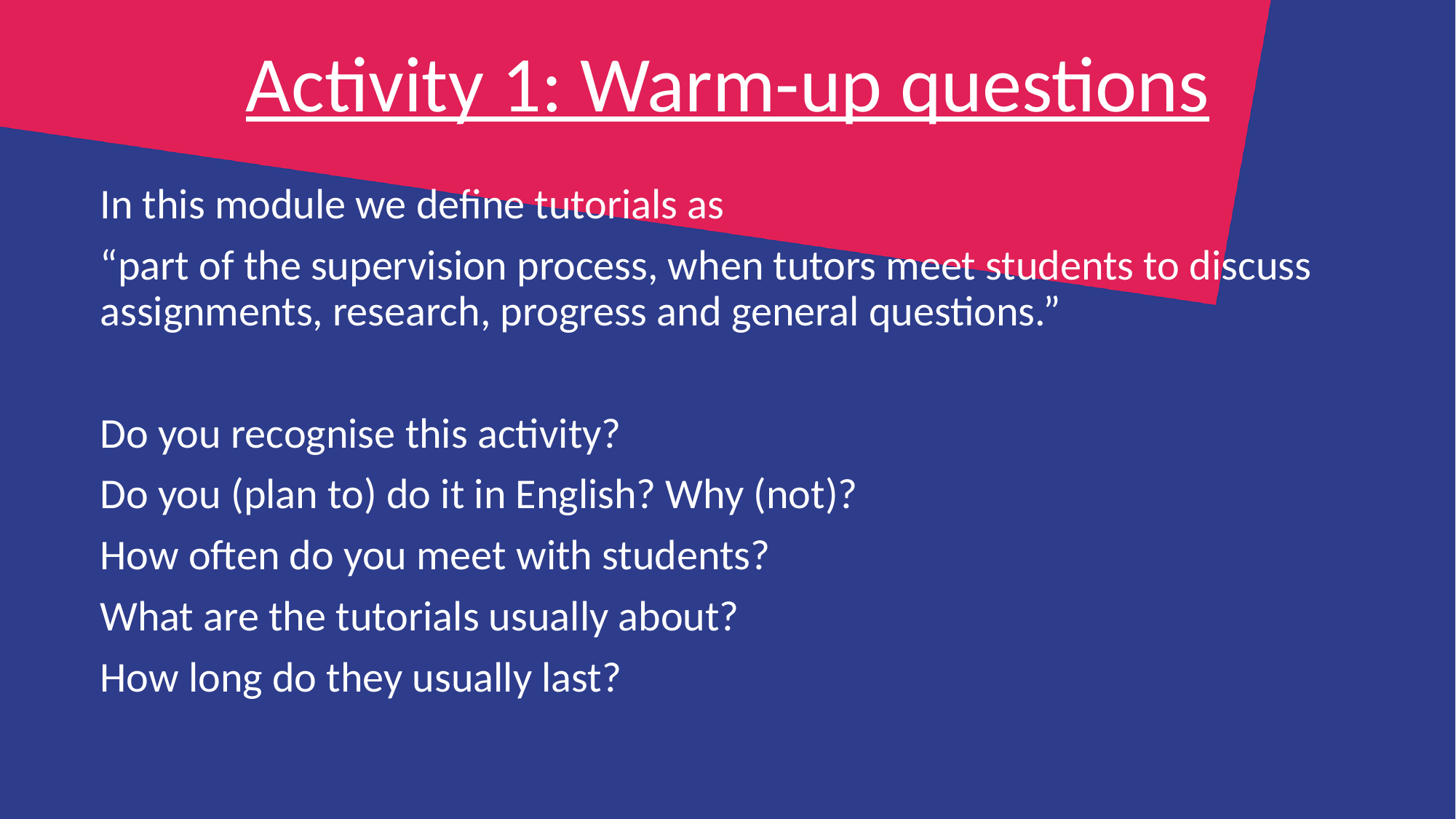

# Activity 1: Warm-up questions
In this module we define tutorials as
“part of the supervision process, when tutors meet students to discuss assignments, research, progress and general questions.”

Do you recognise this activity?
Do you (plan to) do it in English? Why (not)?
How often do you meet with students?
What are the tutorials usually about?
How long do they usually last?